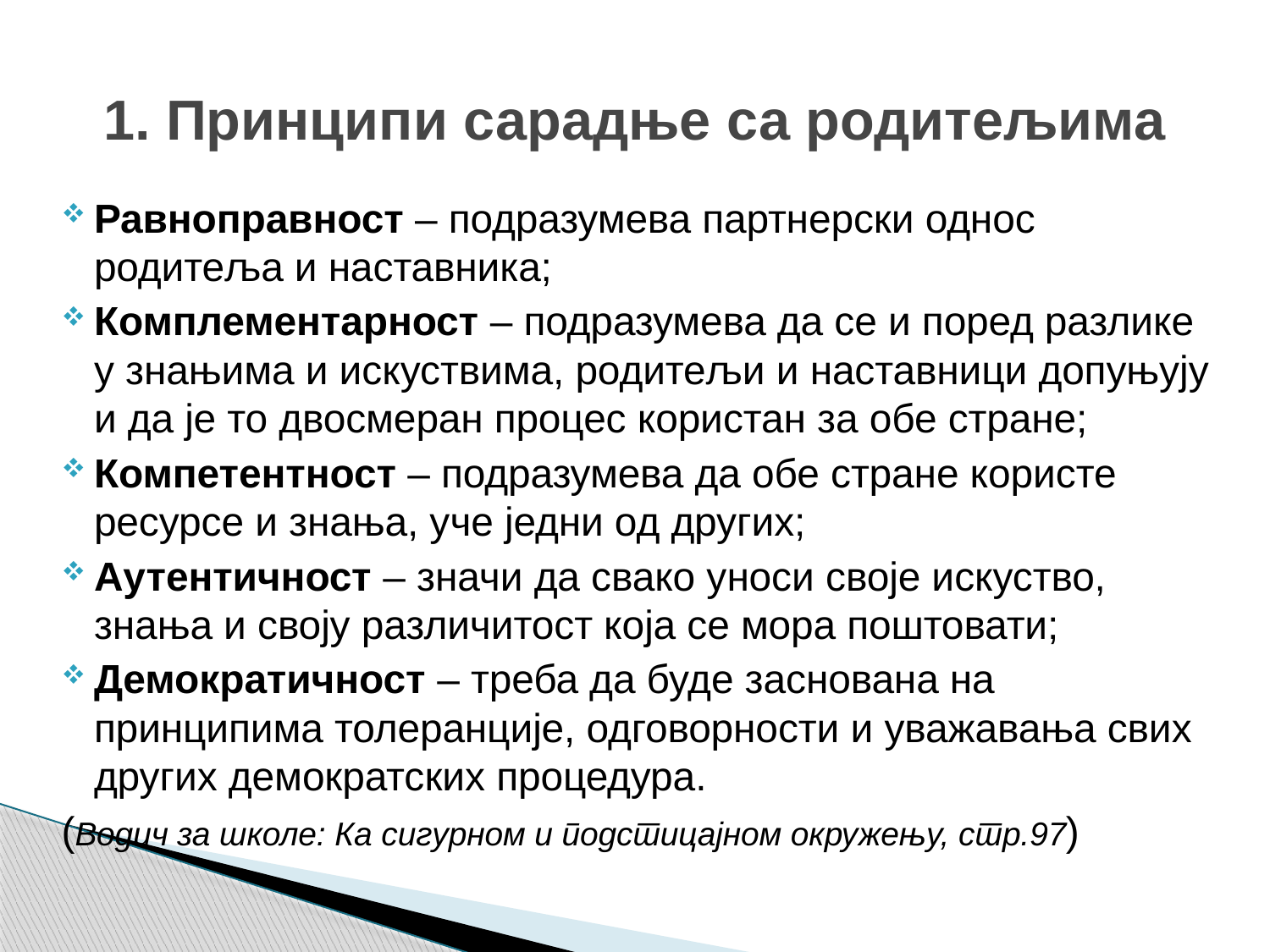

# 1. Принципи сарадње са родитељима
Равноправност – подразумева партнерски однос родитеља и наставника;
Комплементарност – подразумева да се и поред разлике у знањима и искуствима, родитељи и наставници допуњују и да је то двосмеран процес користан за обе стране;
Компетентност – подразумева да обе стране користе ресурсе и знања, уче једни од других;
Аутентичност – значи да свако уноси своје искуство, знања и своју различитост која се мора поштовати;
Демократичност – треба да буде заснована на принципима толеранције, одговорности и уважавања свих других демократских процедура.
(Водич за школе: Ка сигурном и подстицајном окружењу, стр.97)